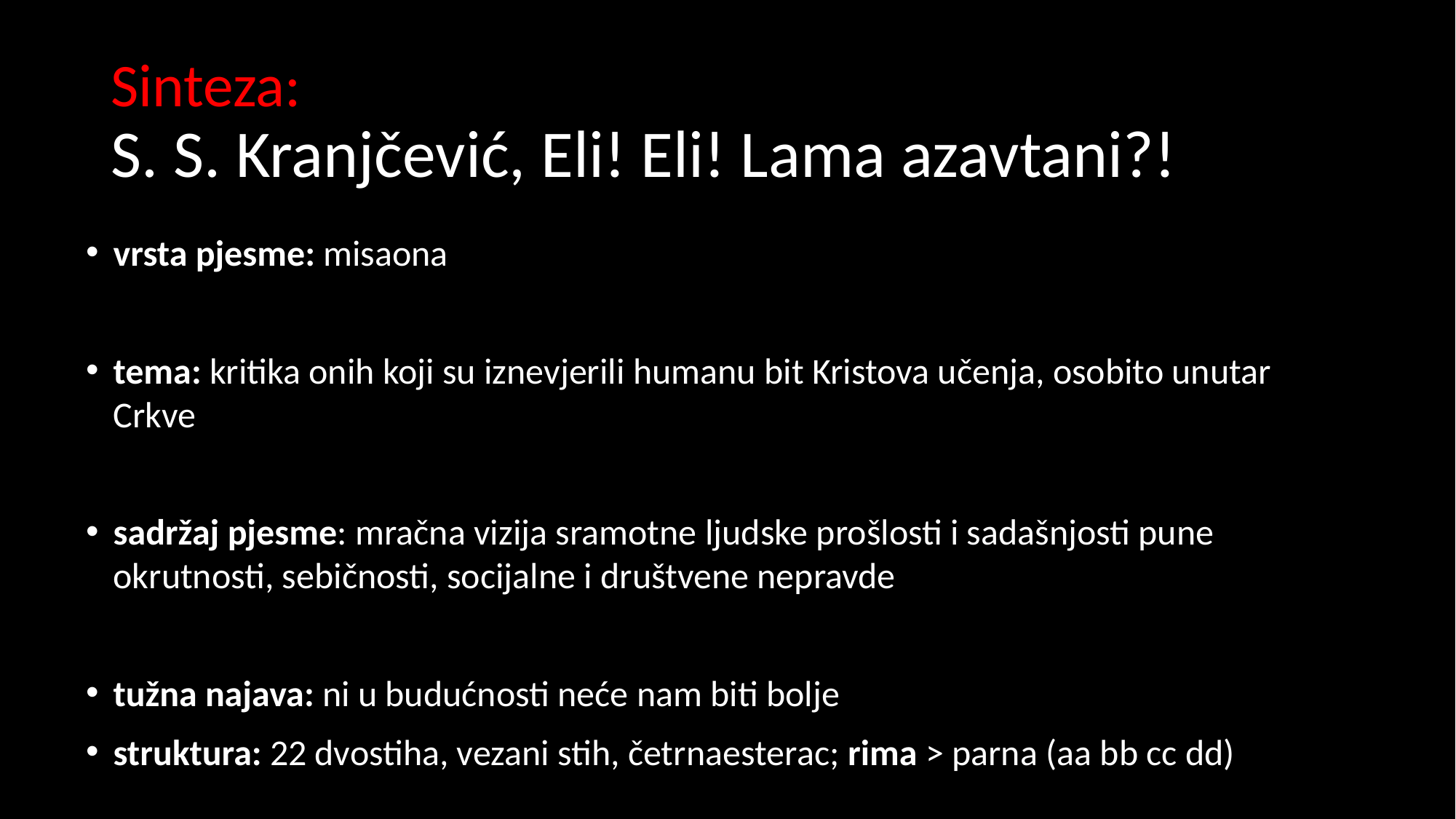

# Sinteza: S. S. Kranjčević, Eli! Eli! Lama azavtani?!
vrsta pjesme: misaona

tema: kritika onih koji su iznevjerili humanu bit Kristova učenja, osobito unutar Crkve

sadržaj pjesme: mračna vizija sramotne ljudske prošlosti i sadašnjosti pune okrutnosti, sebičnosti, socijalne i društvene nepravde

tužna najava: ni u budućnosti neće nam biti bolje
struktura: 22 dvostiha, vezani stih, četrnaesterac; rima > parna (aa bb cc dd)